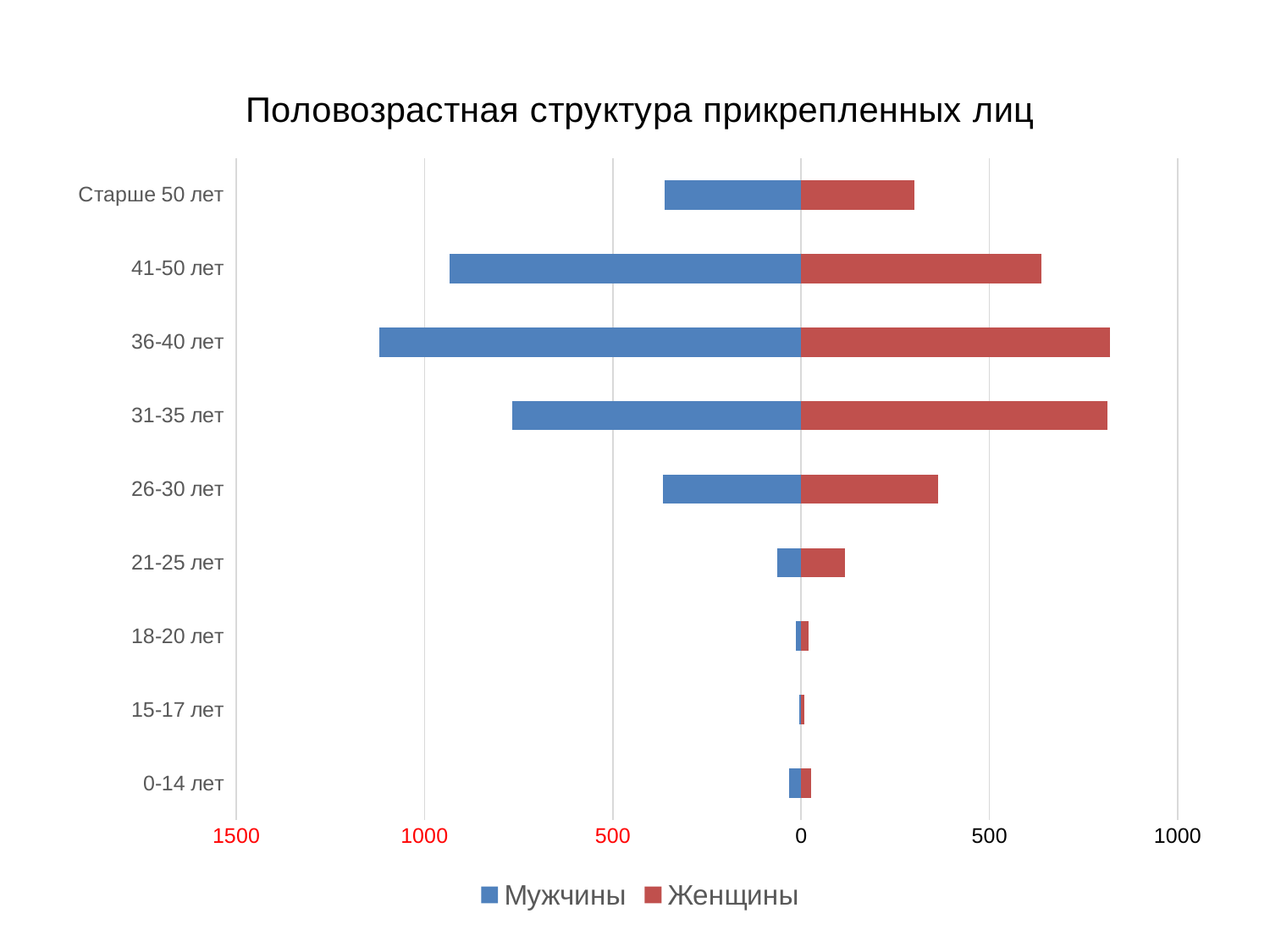

### Chart: Половозрастная структура прикрепленных лиц

| Category | Мужчины | Женщины |
|---|---|---|
| 0-14 лет | -31.0 | 27.0 |
| 15-17 лет | -4.0 | 8.0 |
| 18-20 лет | -15.0 | 19.0 |
| 21-25 лет | -64.0 | 117.0 |
| 26-30 лет | -366.0 | 364.0 |
| 31-35 лет | -768.0 | 814.0 |
| 36-40 лет | -1120.0 | 820.0 |
| 41-50 лет | -933.0 | 637.0 |
| Старше 50 лет | -363.0 | 300.0 |